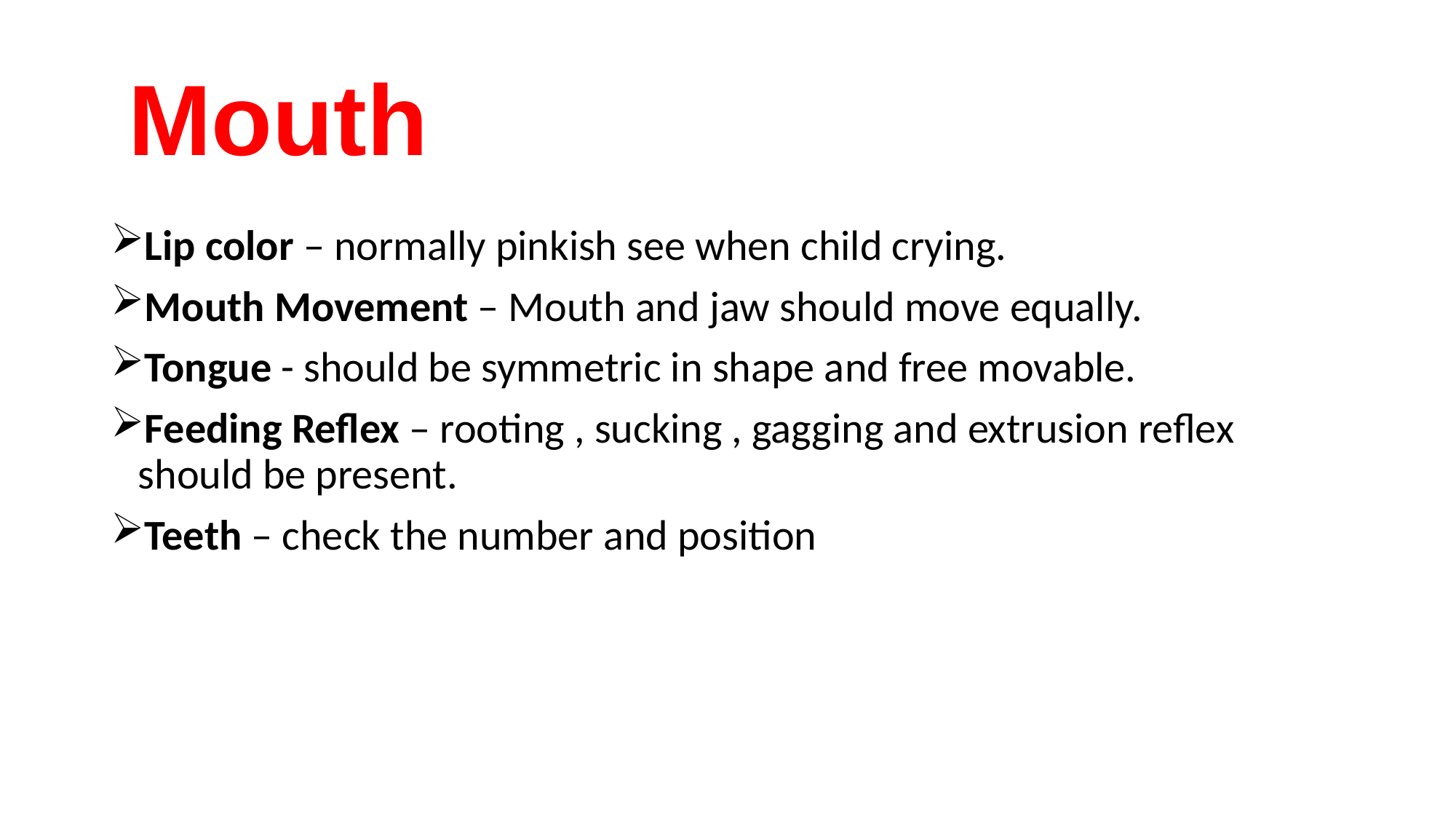

# Mouth
Lip color – normally pinkish see when child crying.
Mouth Movement – Mouth and jaw should move equally.
Tongue - should be symmetric in shape and free movable.
Feeding Reflex – rooting , sucking , gagging and extrusion reflex should be present.
Teeth – check the number and position